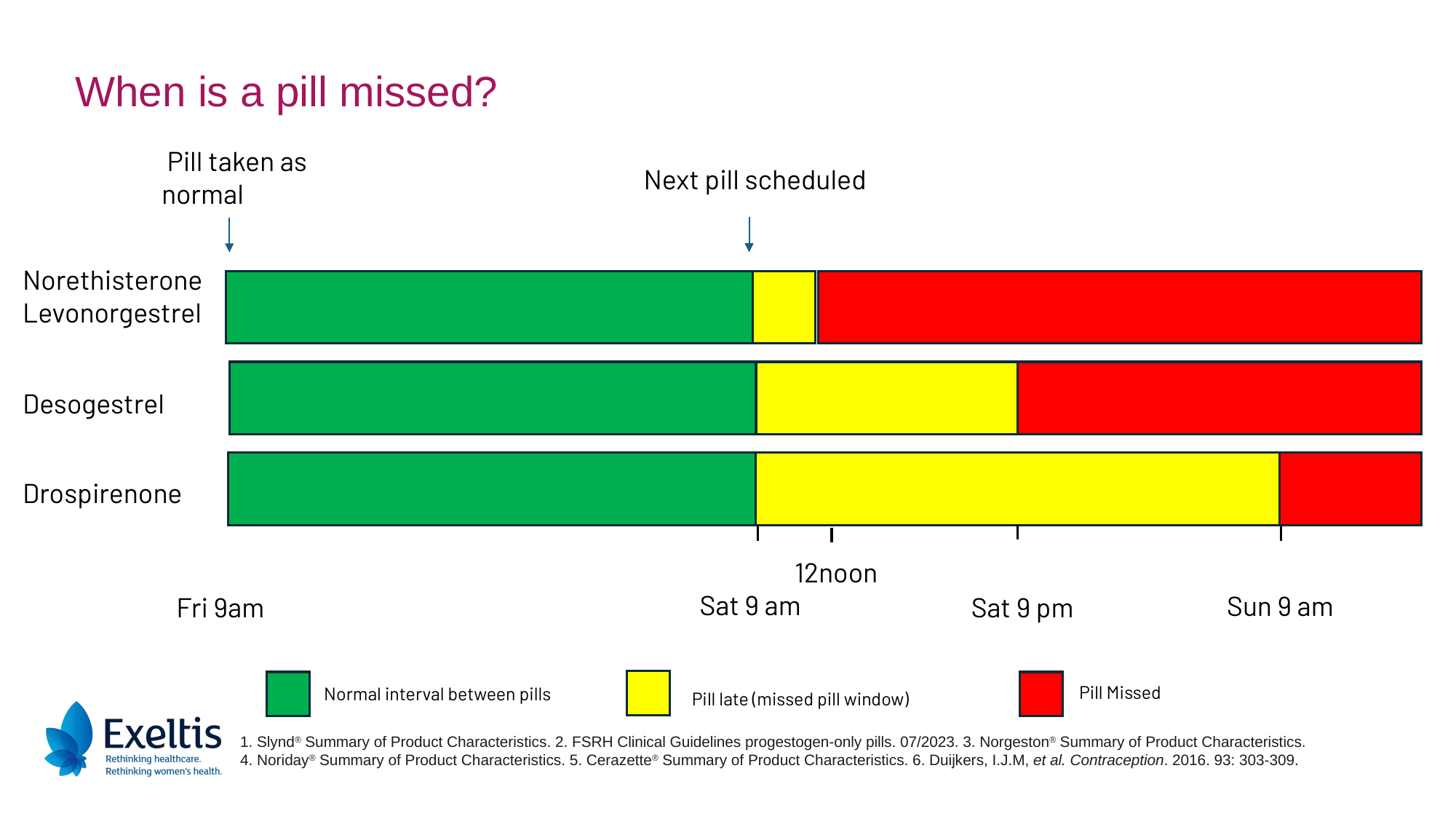

When is a pill missed?
 Pill taken as normal
Next pill scheduled
Norethisterone
Levonorgestrel

Desogestrel

Drospirenone
12noon
Sat 9 am
Sun 9 am
Sat 9 pm
Fri 9am

Pill Missed
Normal interval between pills
Pill late (missed pill window)
1. Slynd® Summary of Product Characteristics. 2. FSRH Clinical Guidelines progestogen-only pills. 07/2023. 3. Norgeston® Summary of Product Characteristics.
4. Noriday® Summary of Product Characteristics. 5. Cerazette® Summary of Product Characteristics. 6. Duijkers, I.J.M, et al. Contraception. 2016. 93: 303-309.